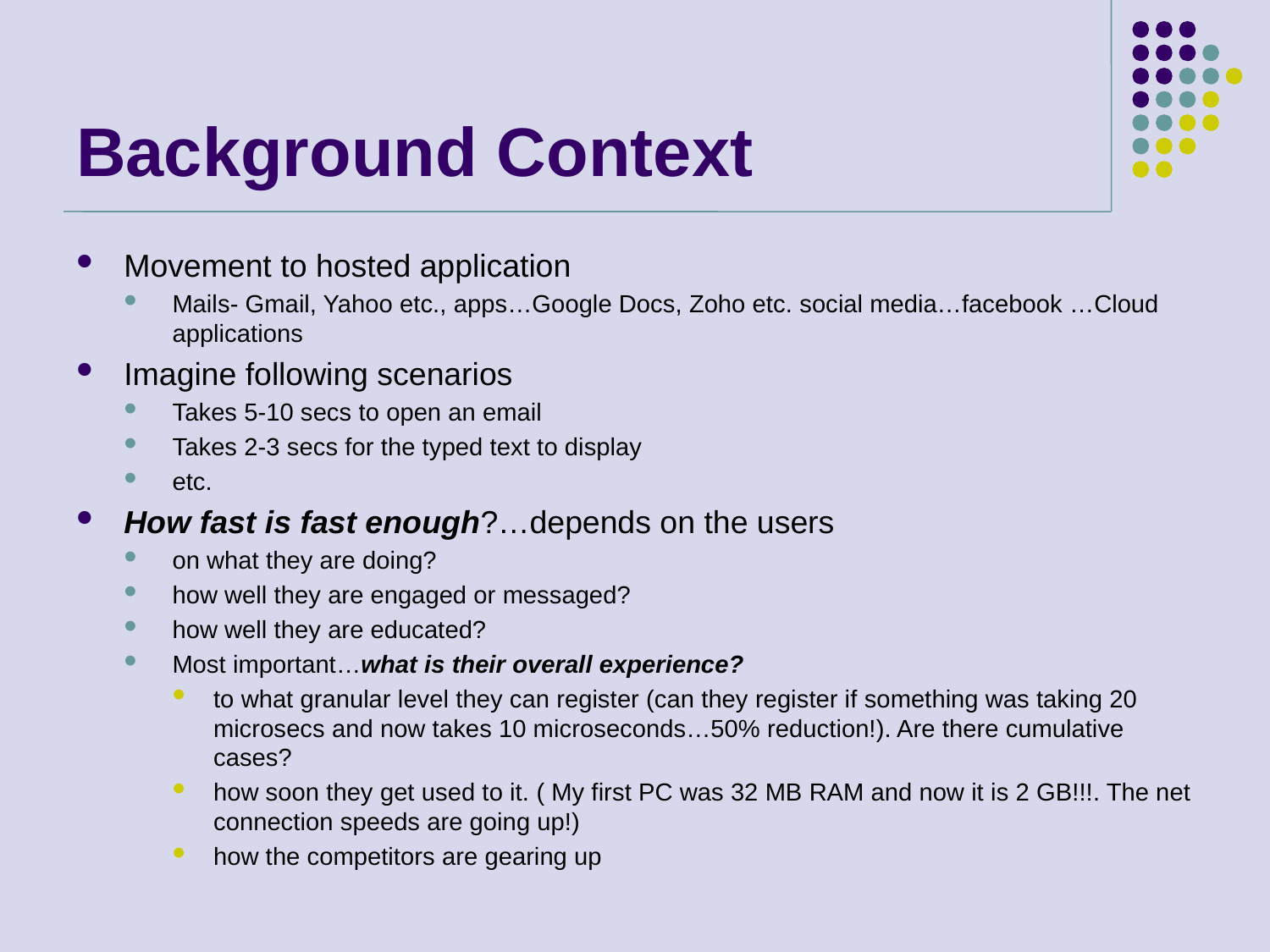

# Background Context
Movement to hosted application
Mails- Gmail, Yahoo etc., apps…Google Docs, Zoho etc. social media…facebook …Cloud applications
Imagine following scenarios
Takes 5-10 secs to open an email
Takes 2-3 secs for the typed text to display
etc.
How fast is fast enough?…depends on the users
on what they are doing?
how well they are engaged or messaged?
how well they are educated?
Most important…what is their overall experience?
to what granular level they can register (can they register if something was taking 20 microsecs and now takes 10 microseconds…50% reduction!). Are there cumulative cases?
how soon they get used to it. ( My first PC was 32 MB RAM and now it is 2 GB!!!. The net connection speeds are going up!)
how the competitors are gearing up